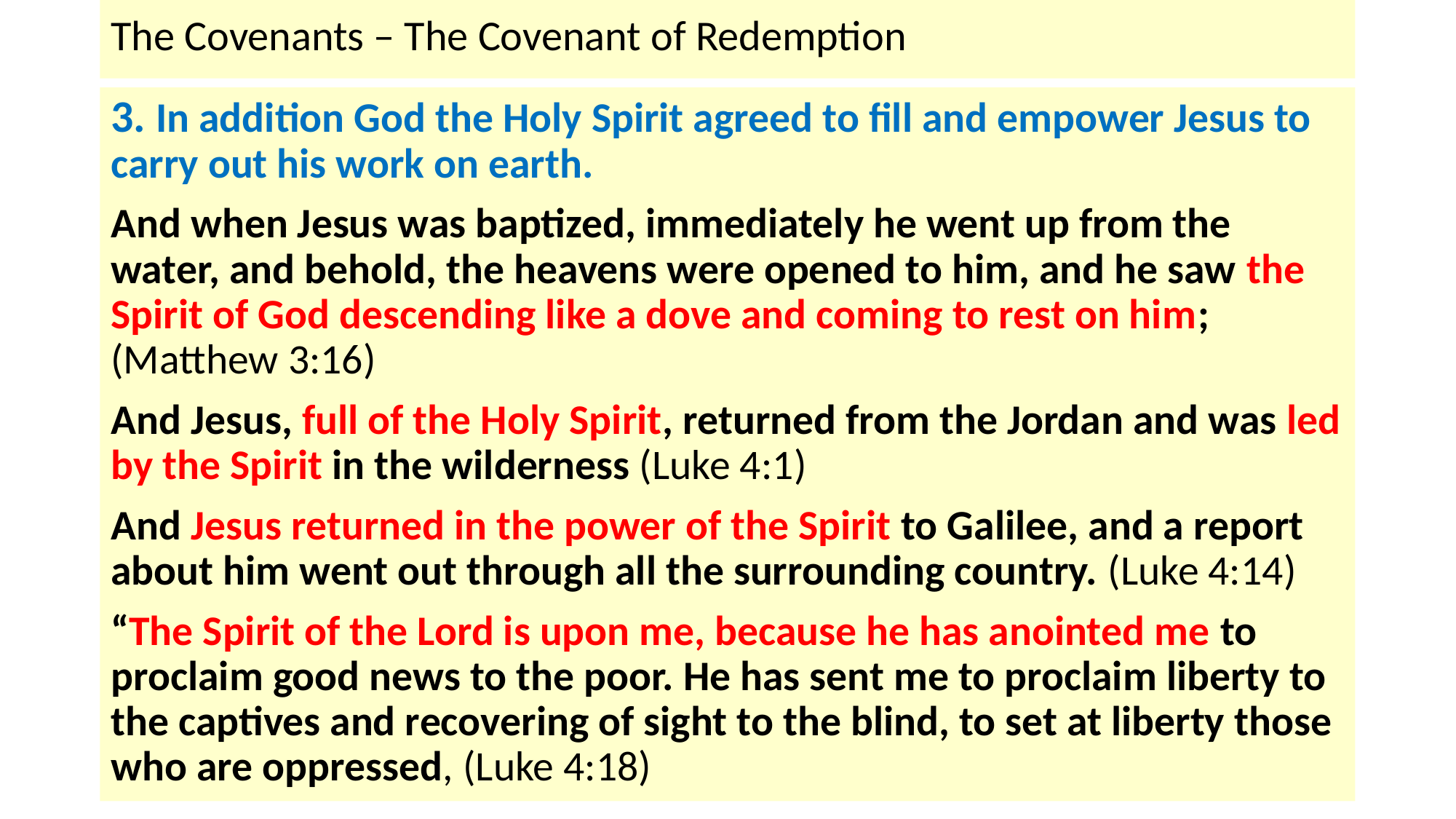

# The Covenants – The Covenant of Redemption
3. In addition God the Holy Spirit agreed to fill and empower Jesus to carry out his work on earth.
And when Jesus was baptized, immediately he went up from the water, and behold, the heavens were opened to him, and he saw the Spirit of God descending like a dove and coming to rest on him; (Matthew 3:16)
And Jesus, full of the Holy Spirit, returned from the Jordan and was led by the Spirit in the wilderness (Luke 4:1)
And Jesus returned in the power of the Spirit to Galilee, and a report about him went out through all the surrounding country. (Luke 4:14)
“The Spirit of the Lord is upon me, because he has anointed me to proclaim good news to the poor. He has sent me to proclaim liberty to the captives and recovering of sight to the blind, to set at liberty those who are oppressed, (Luke 4:18)